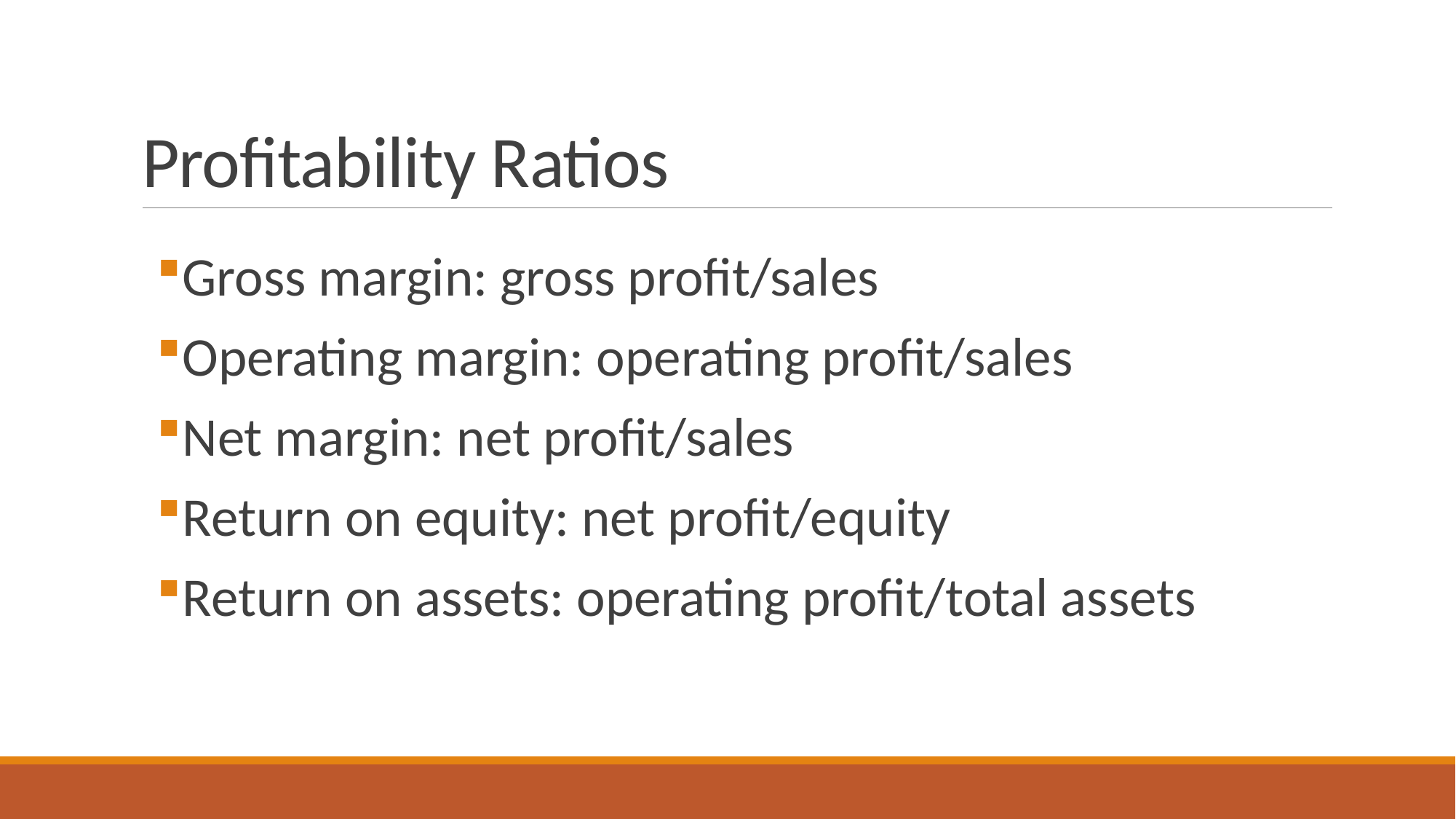

# Profitability Ratios
Gross margin: gross profit/sales
Operating margin: operating profit/sales
Net margin: net profit/sales
Return on equity: net profit/equity
Return on assets: operating profit/total assets